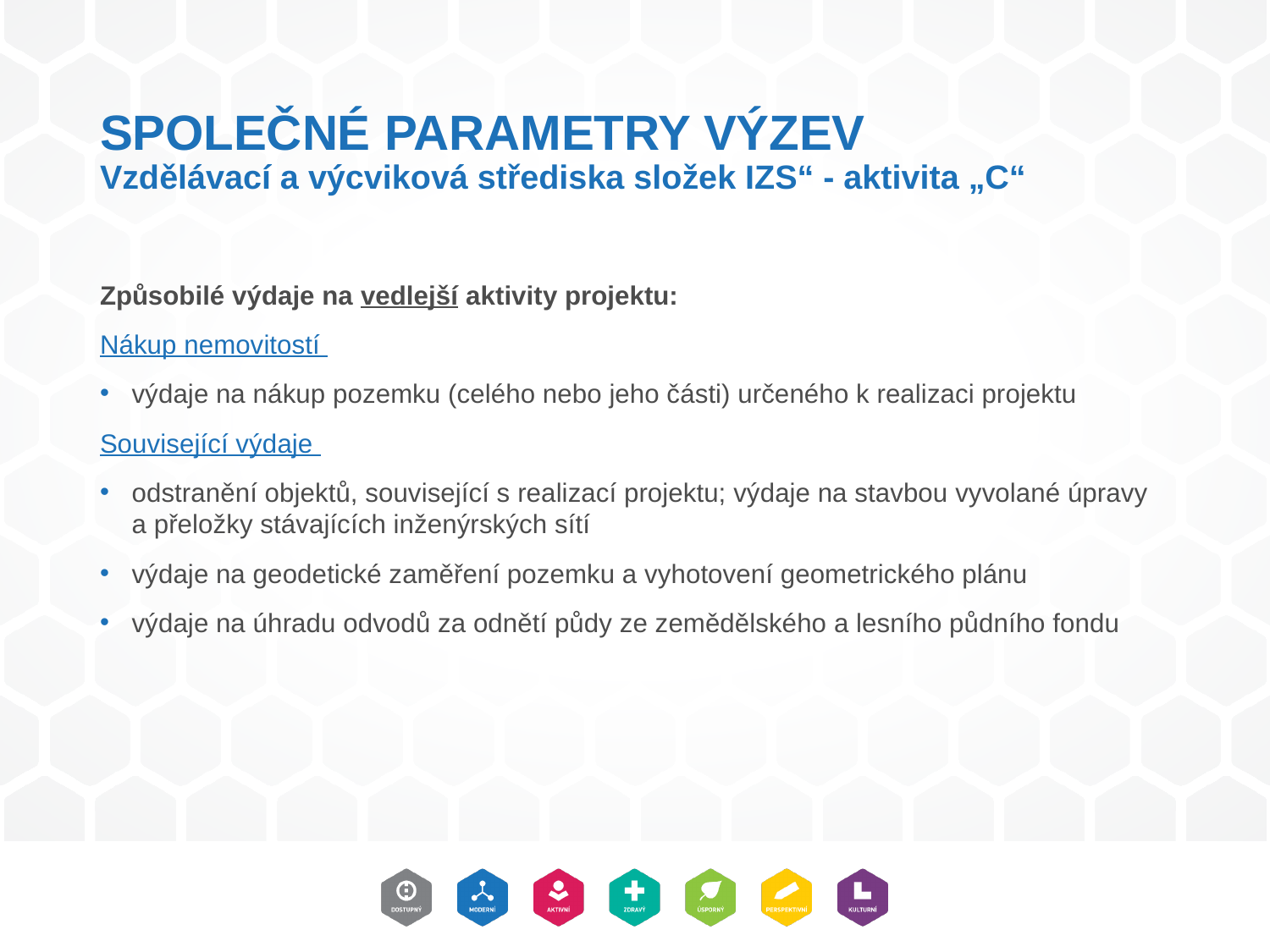

# SPOLEČNÉ PARAMETRY VÝZEV Vzdělávací a výcviková střediska složek IZS“ - aktivita „C“
Způsobilé výdaje na vedlejší aktivity projektu:
Nákup nemovitostí
výdaje na nákup pozemku (celého nebo jeho části) určeného k realizaci projektu
Související výdaje
odstranění objektů, související s realizací projektu; výdaje na stavbou vyvolané úpravy a přeložky stávajících inženýrských sítí
výdaje na geodetické zaměření pozemku a vyhotovení geometrického plánu
výdaje na úhradu odvodů za odnětí půdy ze zemědělského a lesního půdního fondu